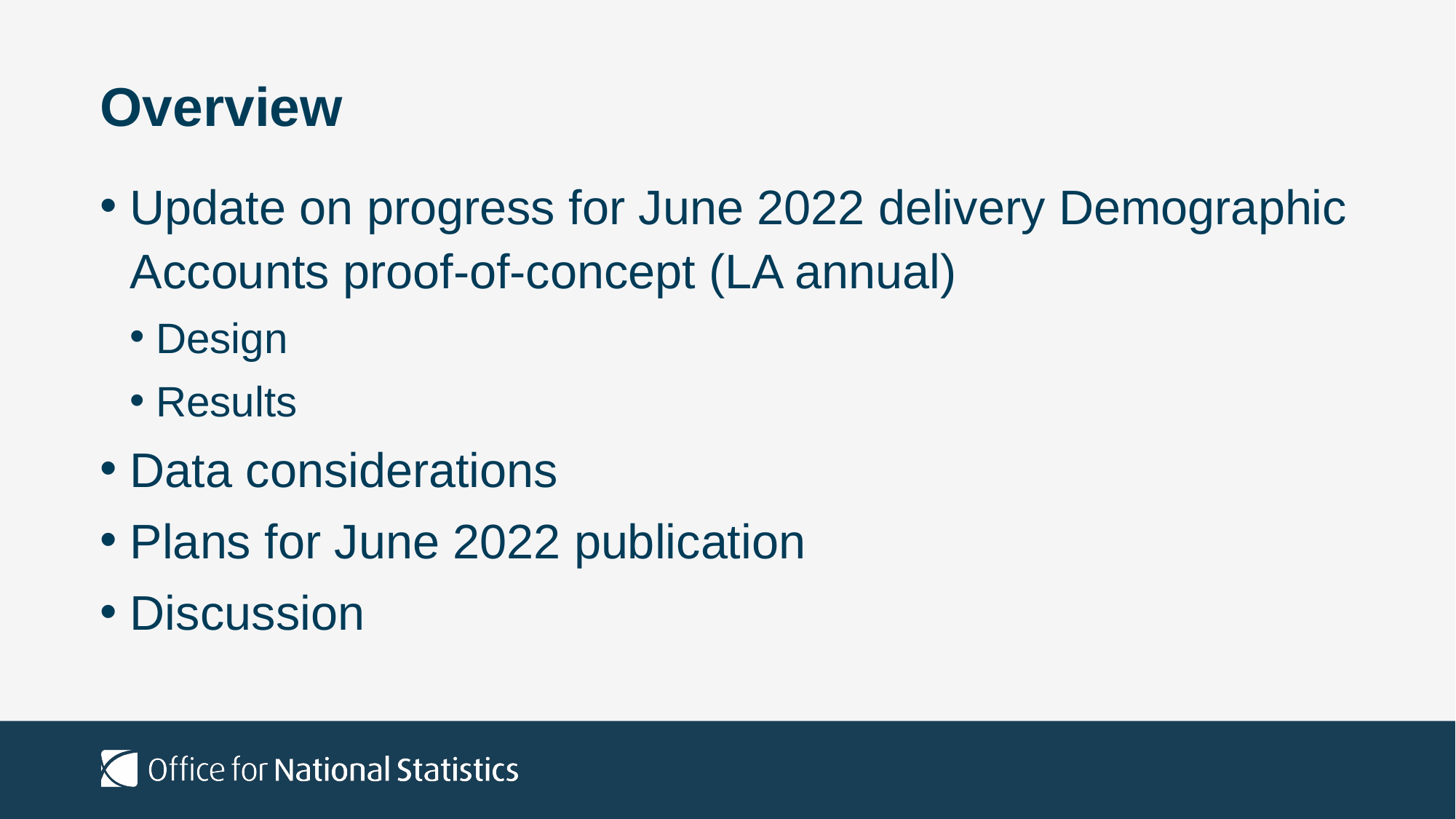

# Overview
Update on progress for June 2022 delivery Demographic Accounts proof-of-concept (LA annual)
Design
Results
Data considerations
Plans for June 2022 publication
Discussion